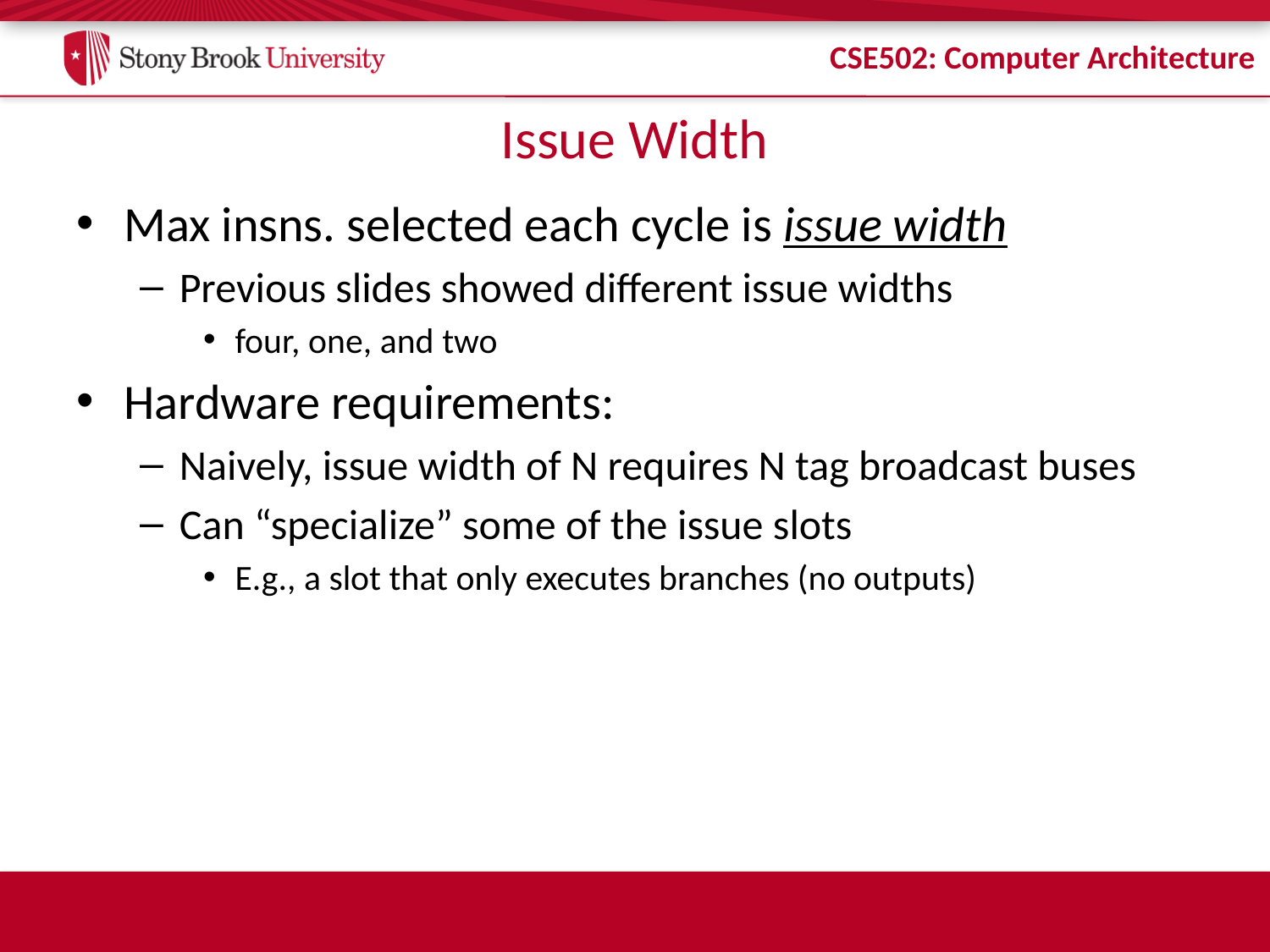

# Issue Width
Max insns. selected each cycle is issue width
Previous slides showed different issue widths
four, one, and two
Hardware requirements:
Naively, issue width of N requires N tag broadcast buses
Can “specialize” some of the issue slots
E.g., a slot that only executes branches (no outputs)